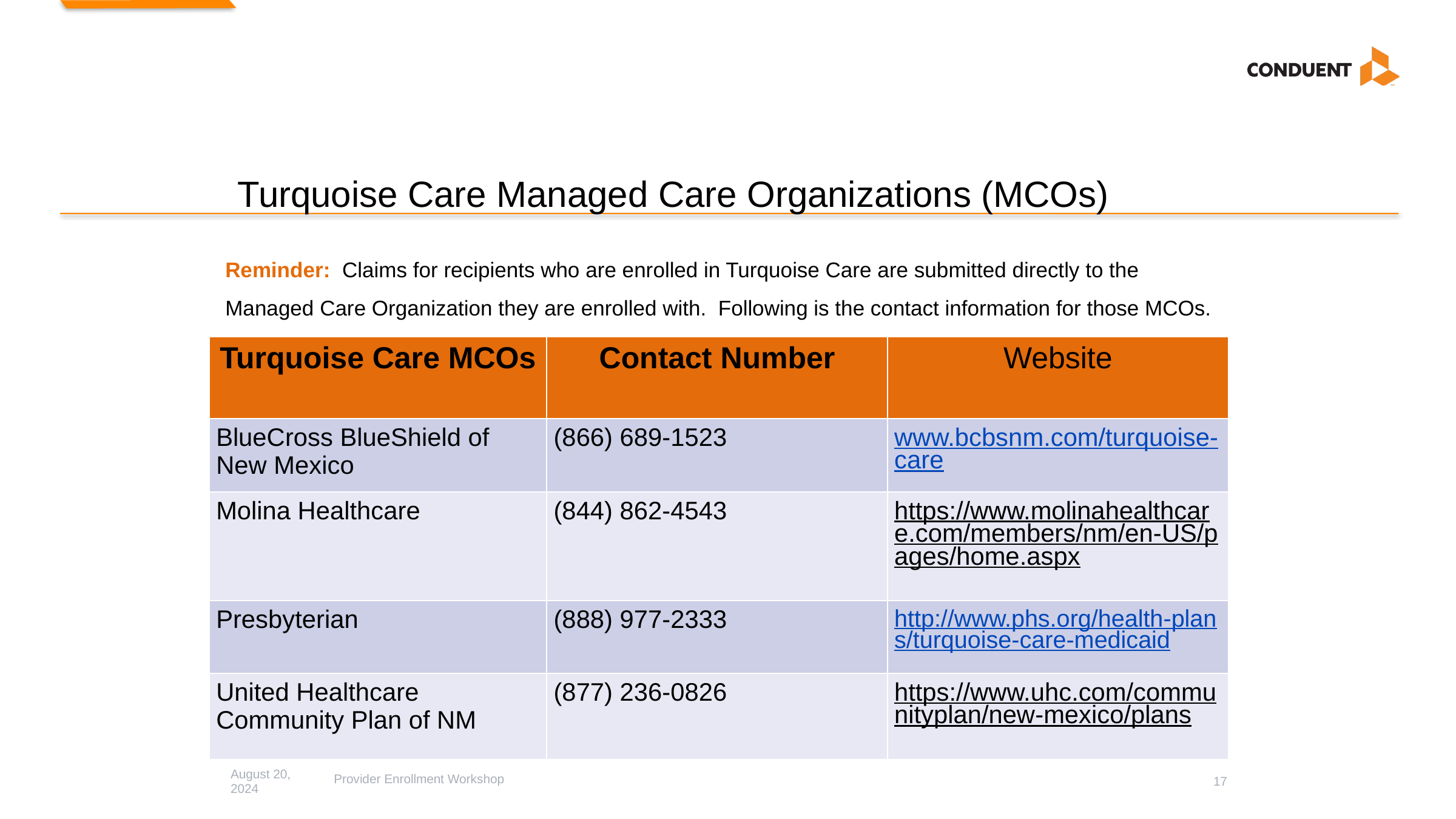

# Turquoise Care Managed Care Organizations (MCOs)
Reminder:  Claims for recipients who are enrolled in Turquoise Care are submitted directly to the Managed Care Organization they are enrolled with.  Following is the contact information for those MCOs.

| Turquoise Care MCOs | Contact Number | Website |
| --- | --- | --- |
| BlueCross BlueShield of New Mexico | (866) 689-1523 | www.bcbsnm.com/turquoise-care |
| Molina Healthcare | (844) 862-4543 | https://www.molinahealthcare.com/members/nm/en-US/pages/home.aspx |
| Presbyterian | (888) 977-2333 | http://www.phs.org/health-plans/turquoise-care-medicaid |
| United Healthcare Community Plan of NM | (877) 236-0826 | https://www.uhc.com/communityplan/new-mexico/plans |
Provider Enrollment Workshop
August 20, 2024
17